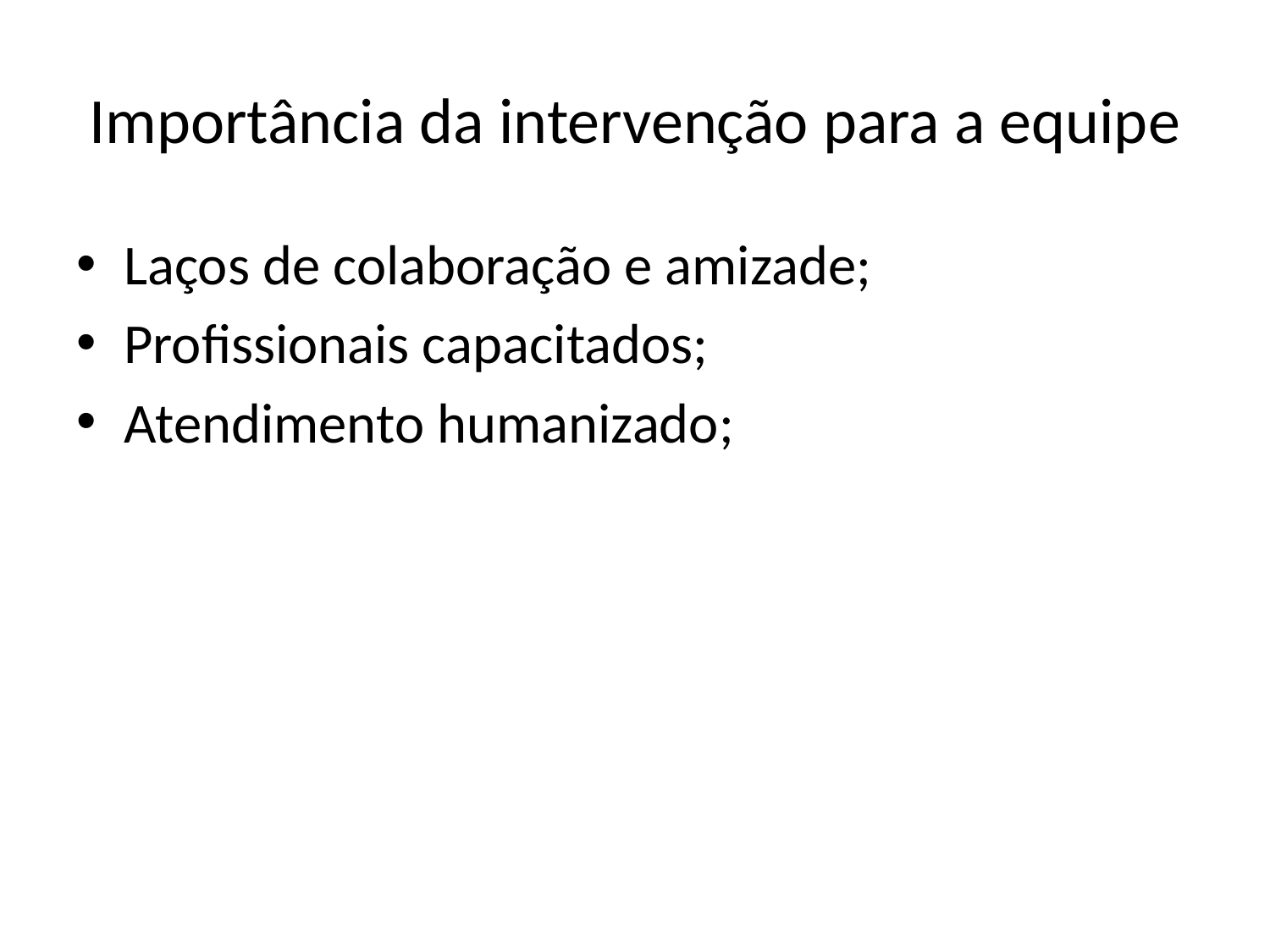

# Importância da intervenção para a equipe
Laços de colaboração e amizade;
Profissionais capacitados;
Atendimento humanizado;